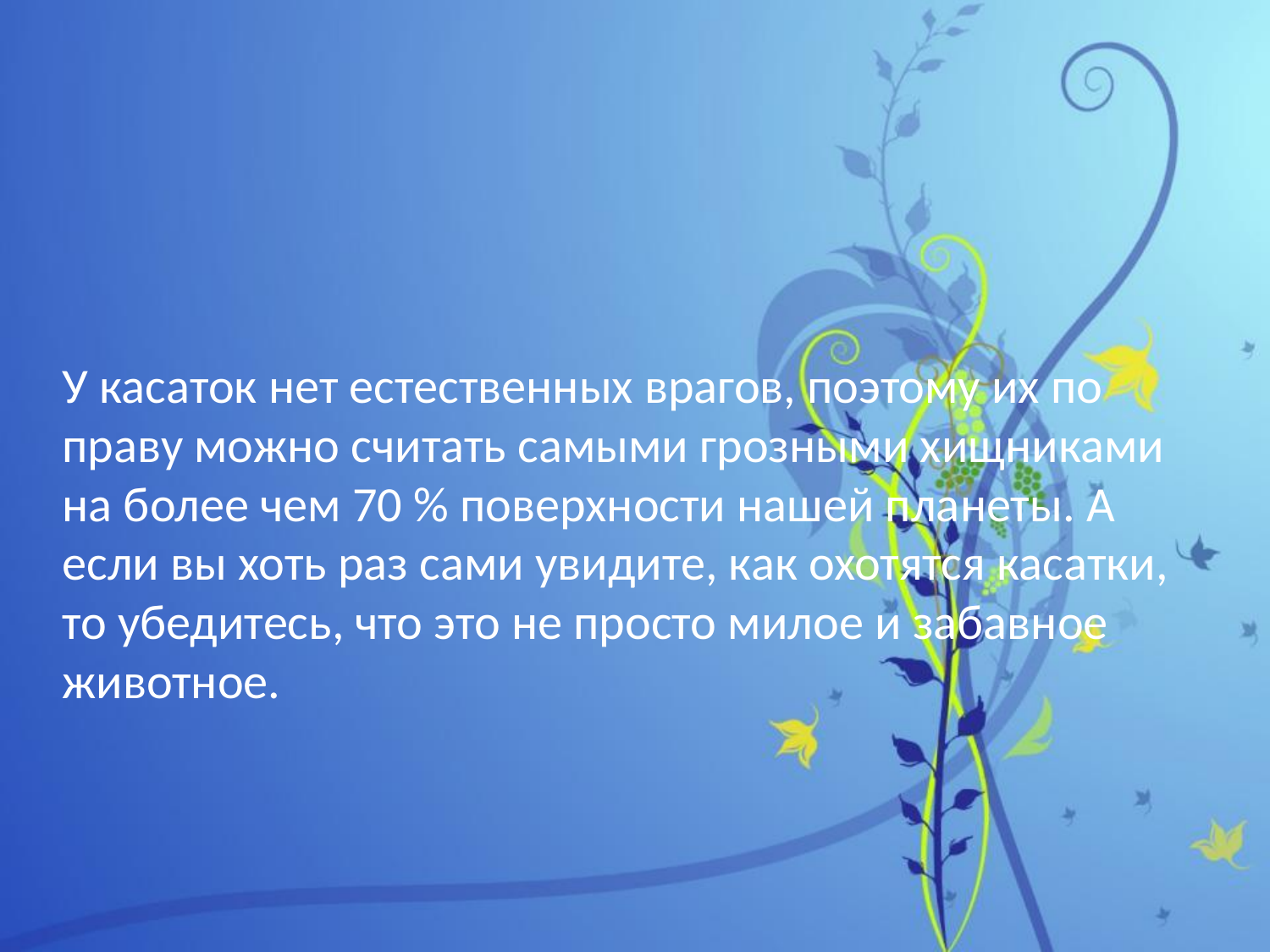

У касаток нет естественных врагов, поэтому их по праву можно считать самыми грозными хищниками на более чем 70 % поверхности нашей планеты. А если вы хоть раз сами увидите, как охотятся касатки, то убедитесь, что это не просто милое и забавное животное.

#